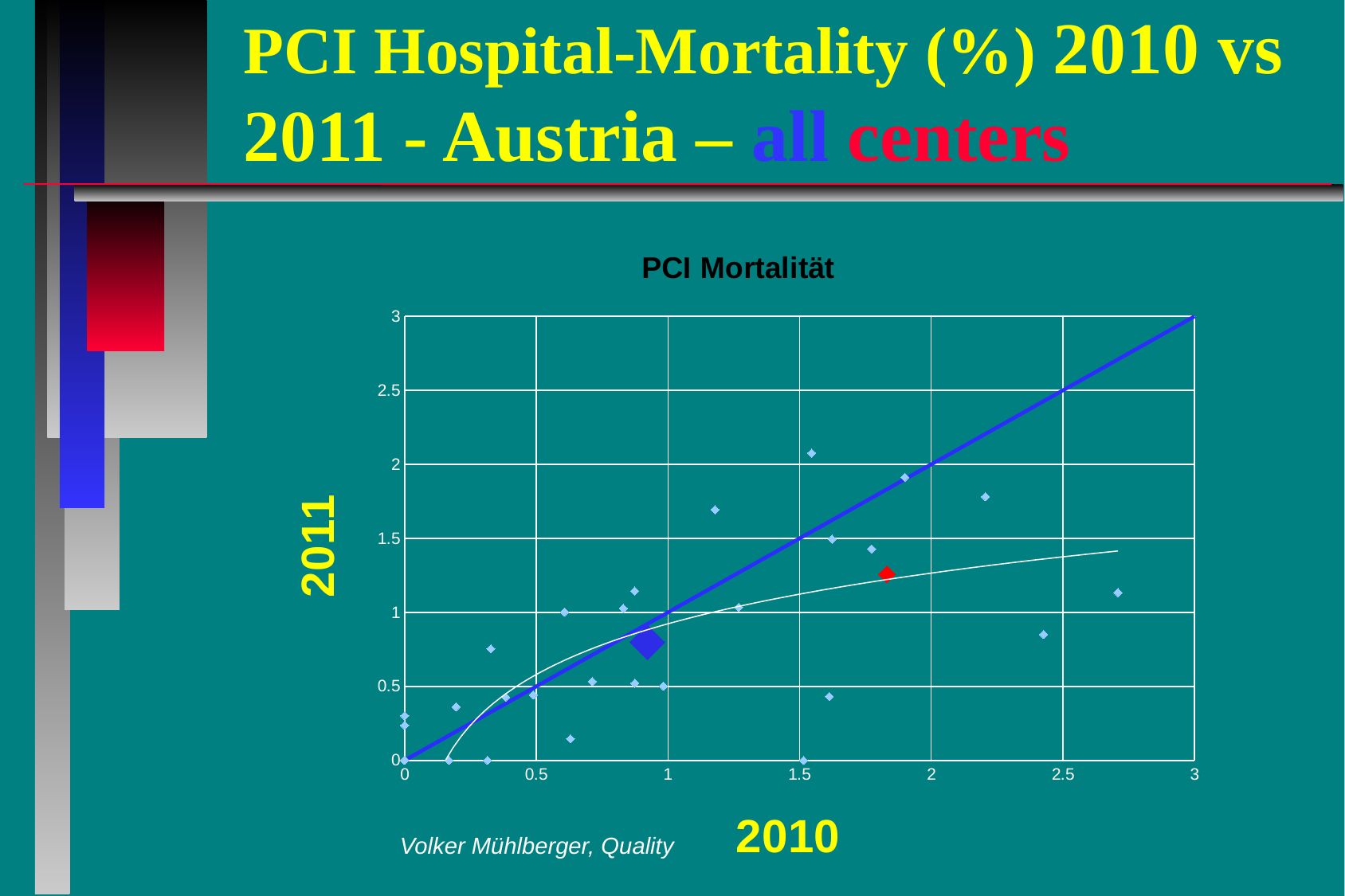

# PCI Hospital-Mortality (%) 2010 vs 	2011 - Austria – all centers

### Chart: PCI Mortalität

| Category | Gesamt PCI Mortalität % 2011 |  |
|---|---|---|
Volker Mühlberger, Quality